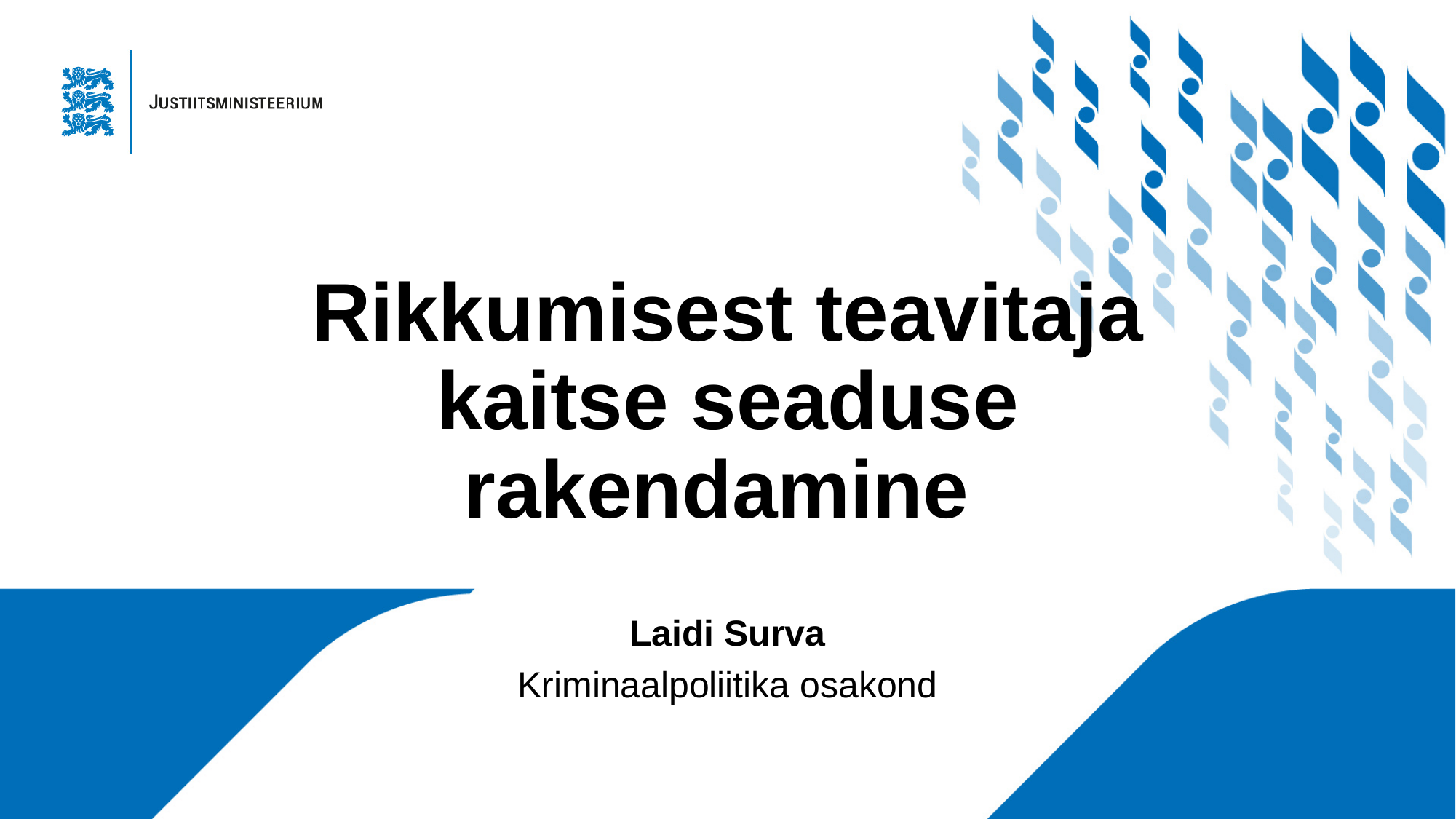

# Rikkumisest teavitaja kaitse seaduse rakendamine
Laidi Surva
Kriminaalpoliitika osakond